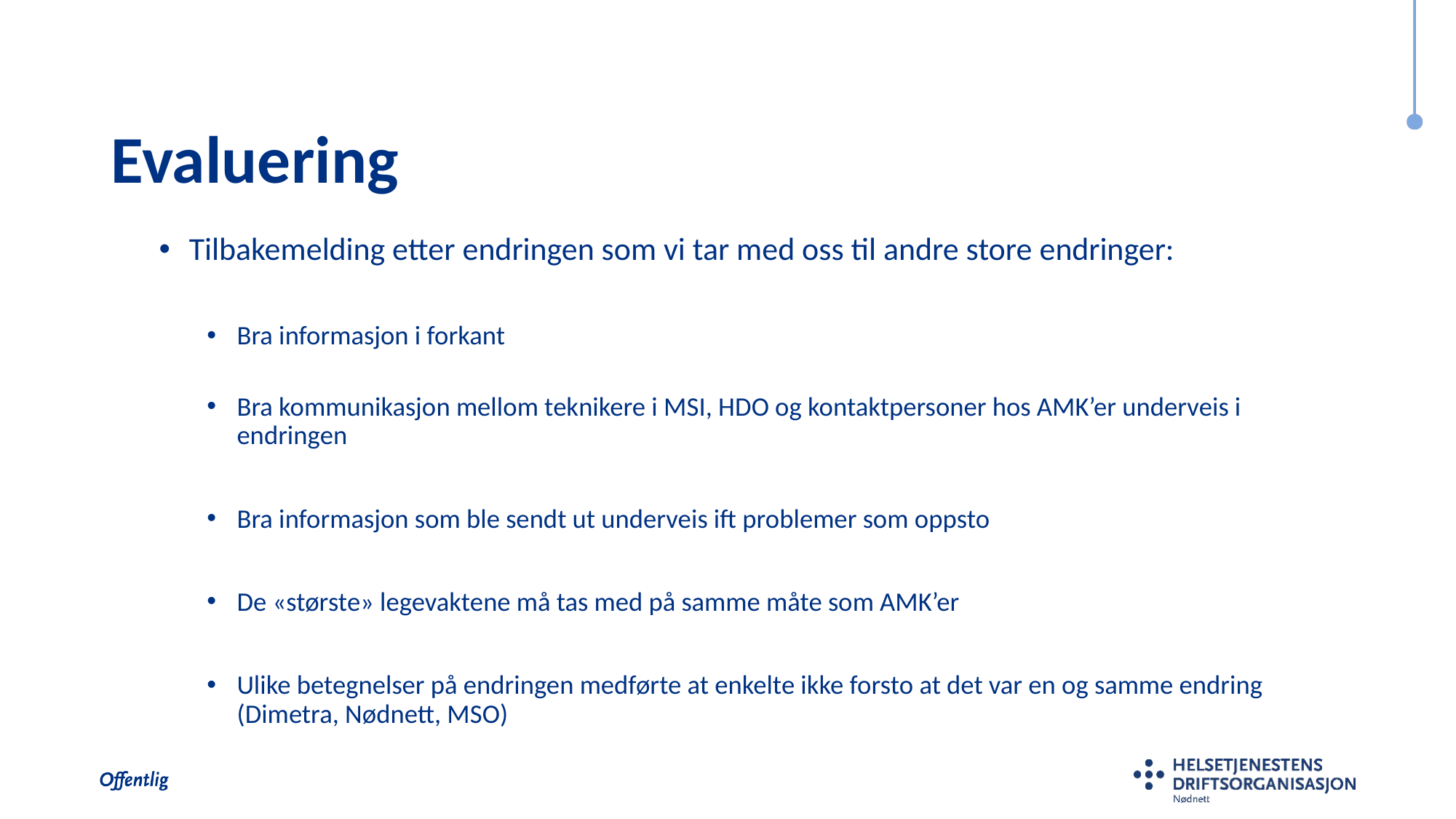

# Evaluering
Tilbakemelding etter endringen som vi tar med oss til andre store endringer:

Bra informasjon i forkant

Bra kommunikasjon mellom teknikere i MSI, HDO og kontaktpersoner hos AMK’er underveis i endringen

Bra informasjon som ble sendt ut underveis ift problemer som oppsto

De «største» legevaktene må tas med på samme måte som AMK’er

Ulike betegnelser på endringen medførte at enkelte ikke forsto at det var en og samme endring (Dimetra, Nødnett, MSO)